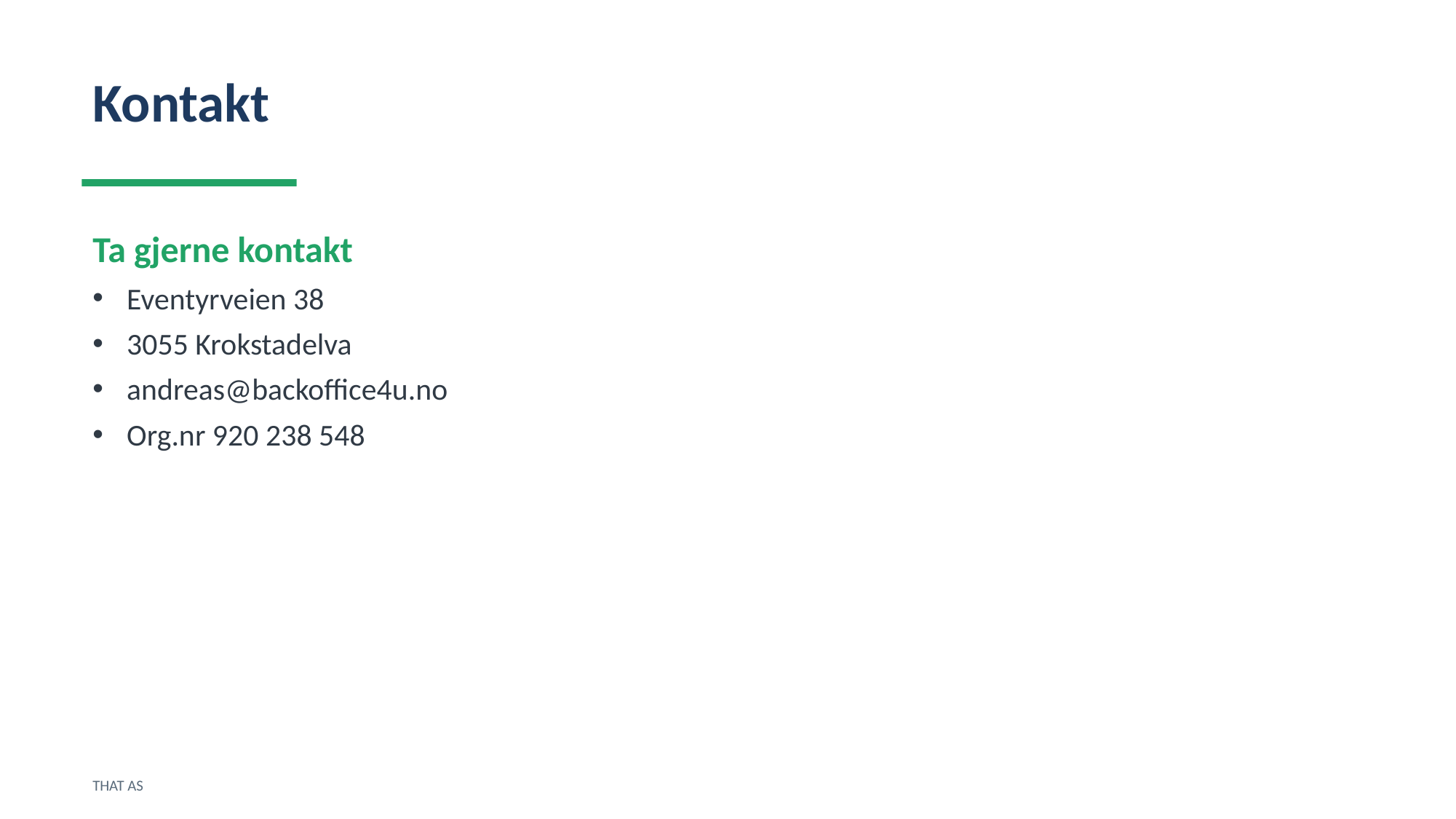

Kontakt

Ta gjerne kontakt
Eventyrveien 38
3055 Krokstadelva
andreas@backoffice4u.no
Org.nr 920 238 548
THAT AS